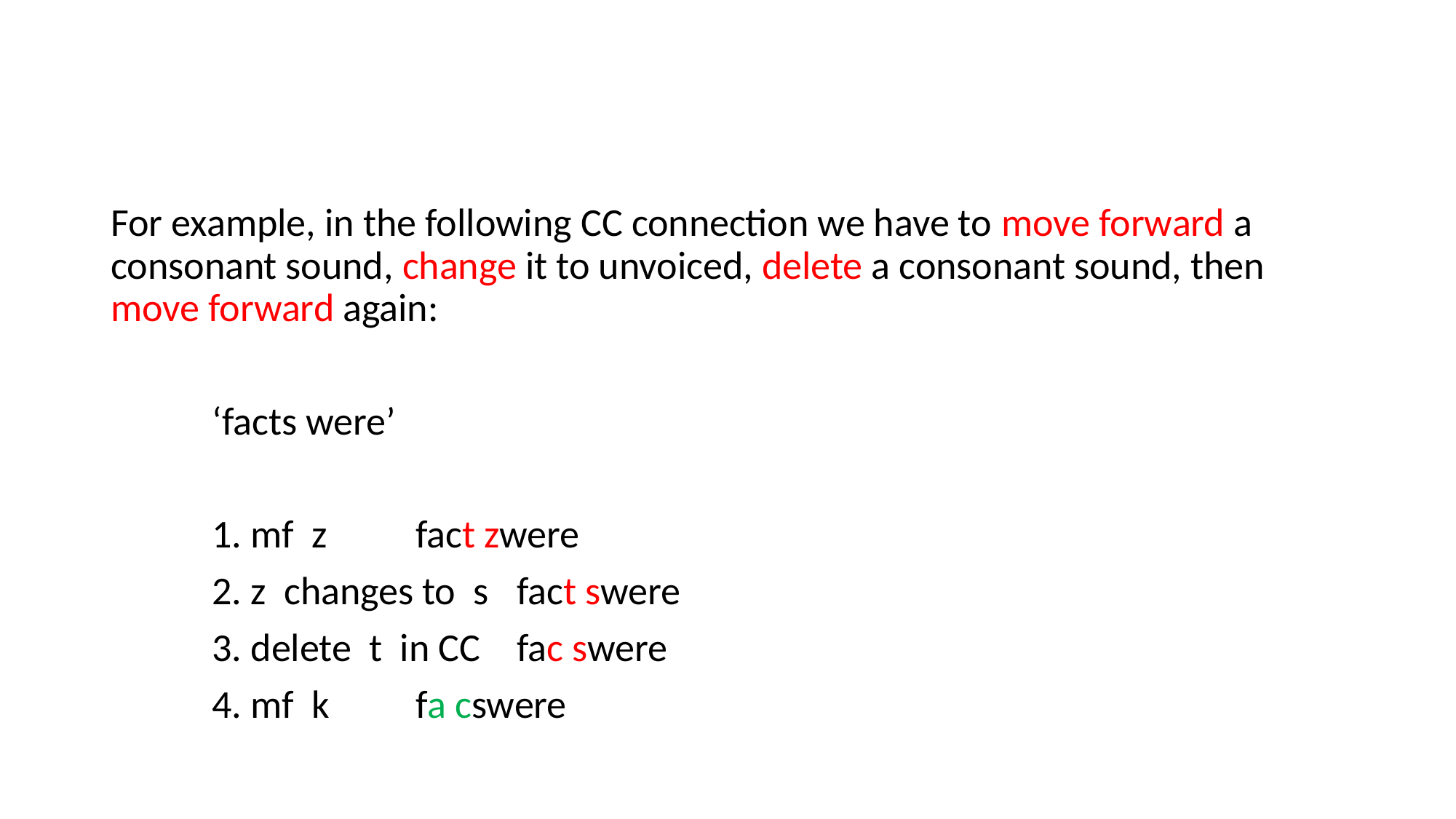

For example, in the following CC connection we have to move forward a consonant sound, change it to unvoiced, delete a consonant sound, then move forward again:

					‘facts were’

	1. mf  z			fact zwere
	2. z  changes to  s		fact swere
	3. delete  t  in CC		fac swere
	4. mf  k			fa cswere